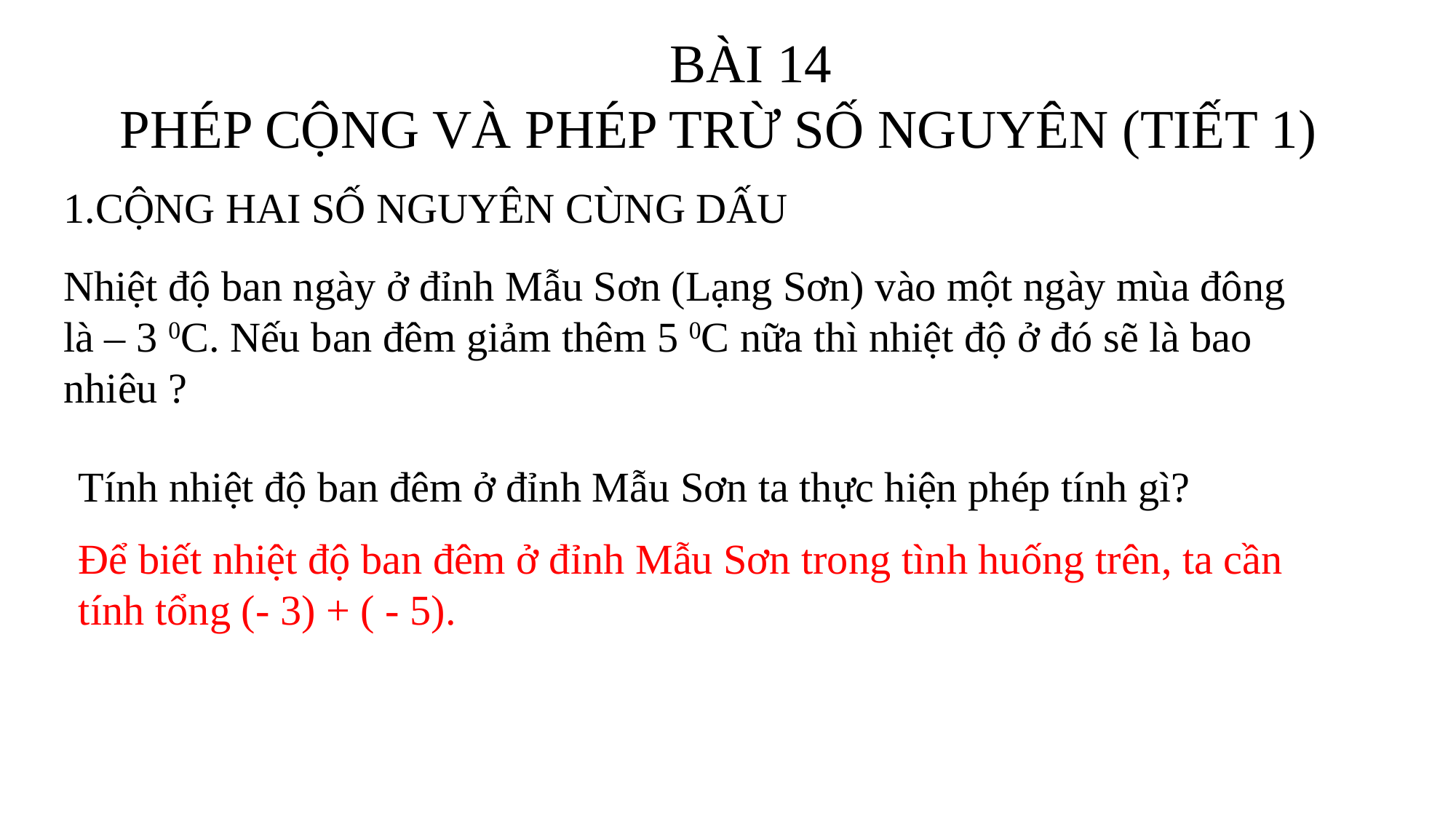

BÀI 14
PHÉP CỘNG VÀ PHÉP TRỪ SỐ NGUYÊN (TIẾT 1)
1.CỘNG HAI SỐ NGUYÊN CÙNG DẤU
Nhiệt độ ban ngày ở đỉnh Mẫu Sơn (Lạng Sơn) vào một ngày mùa đông là – 3 0C. Nếu ban đêm giảm thêm 5 0C nữa thì nhiệt độ ở đó sẽ là bao nhiêu ?
Tính nhiệt độ ban đêm ở đỉnh Mẫu Sơn ta thực hiện phép tính gì?
Để biết nhiệt độ ban đêm ở đỉnh Mẫu Sơn trong tình huống trên, ta cần tính tổng (- 3) + ( - 5).